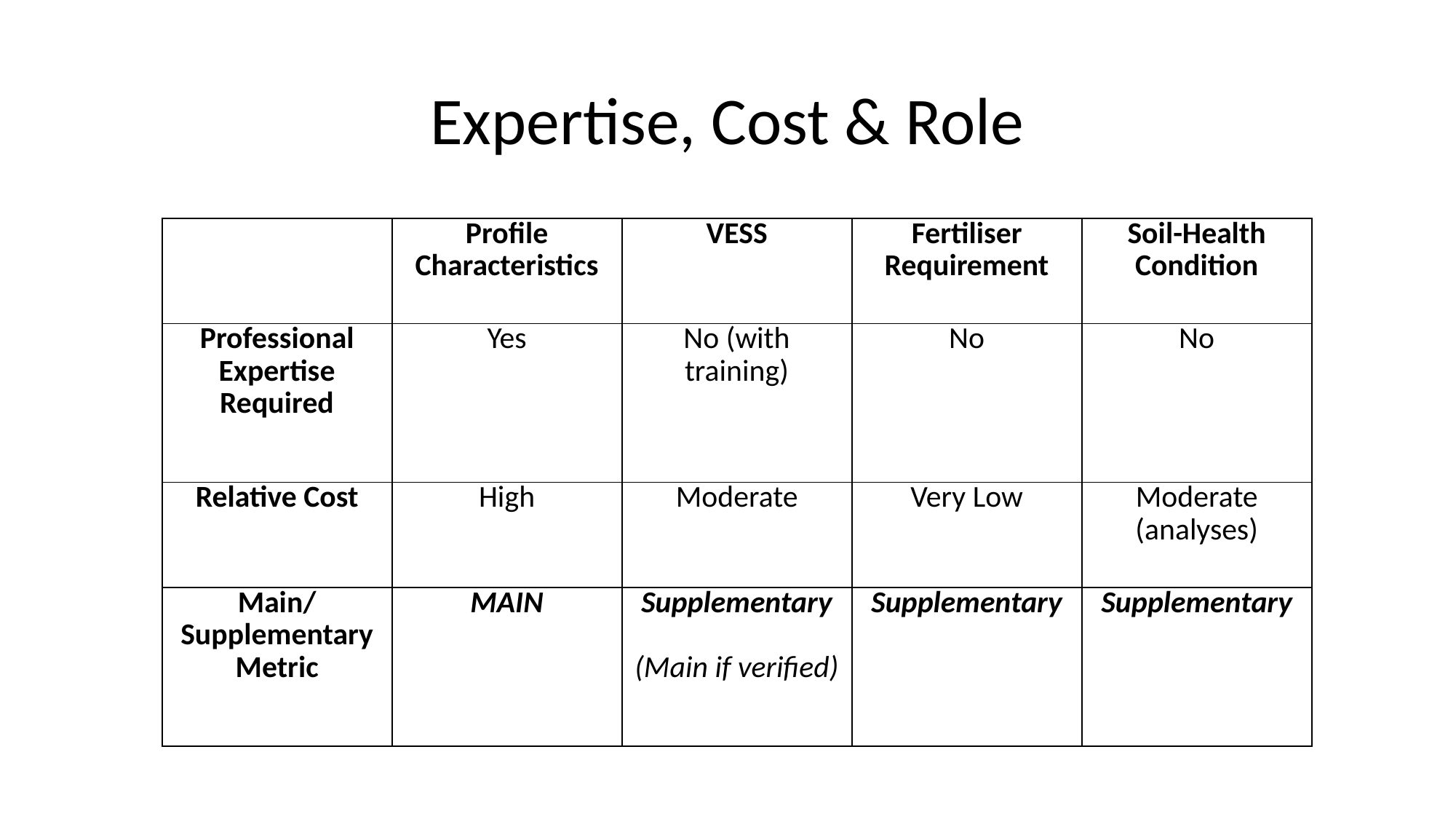

# Expertise, Cost & Role
|  | Profile Characteristics | VESS | Fertiliser Requirement | Soil-Health Condition |
| --- | --- | --- | --- | --- |
| Professional Expertise Required | Yes | No (with training) | No | No |
| Relative Cost | High | Moderate | Very Low | Moderate (analyses) |
| Main/ Supplementary Metric | MAIN | Supplementary (Main if verified) | Supplementary | Supplementary |